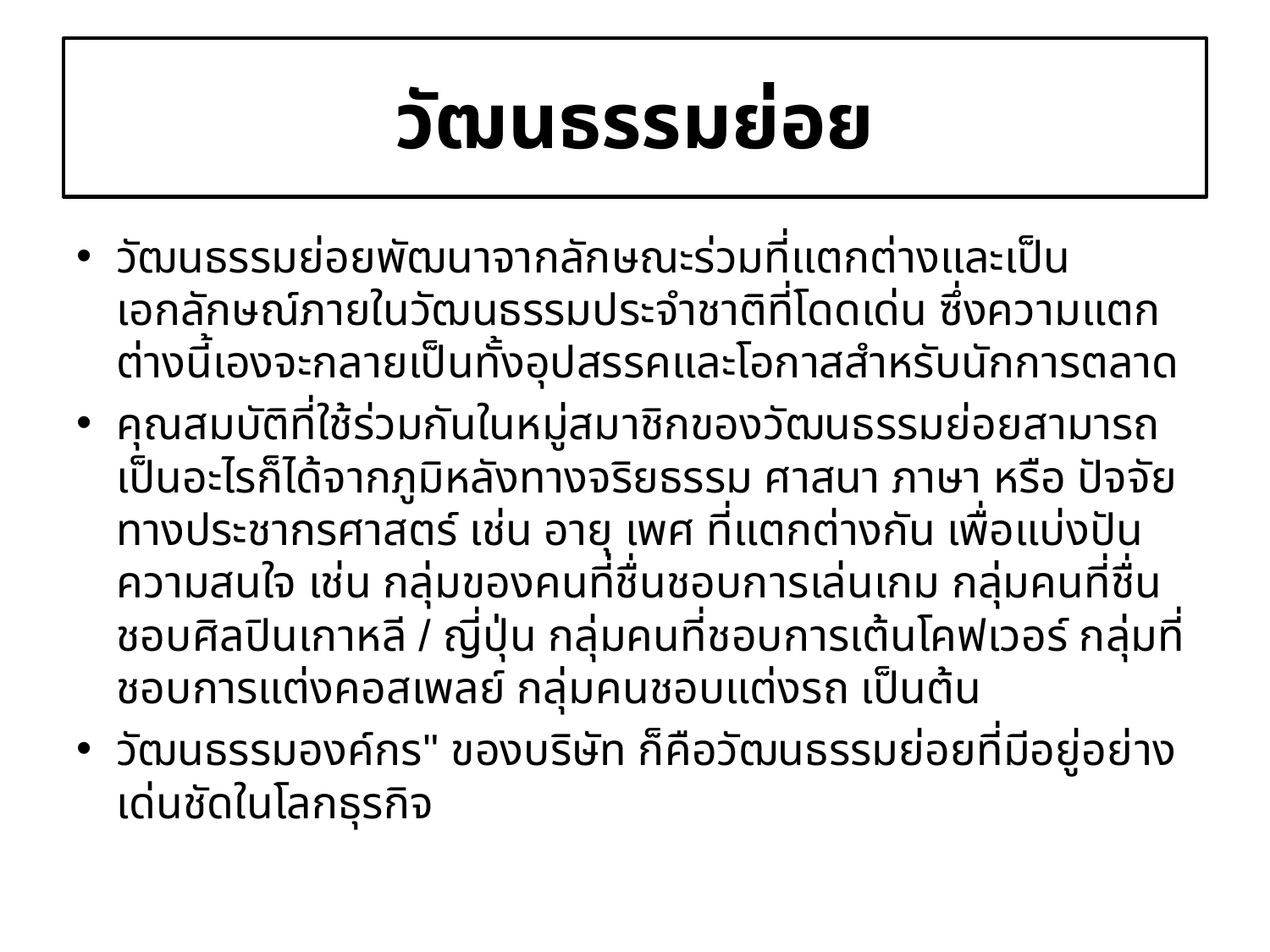

# วัฒนธรรมย่อย
วัฒนธรรมย่อยพัฒนาจากลักษณะร่วมที่แตกต่างและเป็นเอกลักษณ์ภายในวัฒนธรรมประจำชาติที่โดดเด่น ซึ่งความแตกต่างนี้เองจะกลายเป็นทั้งอุปสรรคและโอกาสสำหรับนักการตลาด
คุณสมบัติที่ใช้ร่วมกันในหมู่สมาชิกของวัฒนธรรมย่อยสามารถเป็นอะไรก็ได้จากภูมิหลังทางจริยธรรม ศาสนา ภาษา หรือ ปัจจัยทางประชากรศาสตร์ เช่น อายุ เพศ ที่แตกต่างกัน เพื่อแบ่งปันความสนใจ เช่น กลุ่มของคนที่ชื่นชอบการเล่นเกม กลุ่มคนที่ชื่นชอบศิลปินเกาหลี / ญี่ปุ่น กลุ่มคนที่ชอบการเต้นโคฟเวอร์ กลุ่มที่ชอบการแต่งคอสเพลย์ กลุ่มคนชอบแต่งรถ เป็นต้น
วัฒนธรรมองค์กร" ของบริษัท ก็คือวัฒนธรรมย่อยที่มีอยู่อย่างเด่นชัดในโลกธุรกิจ